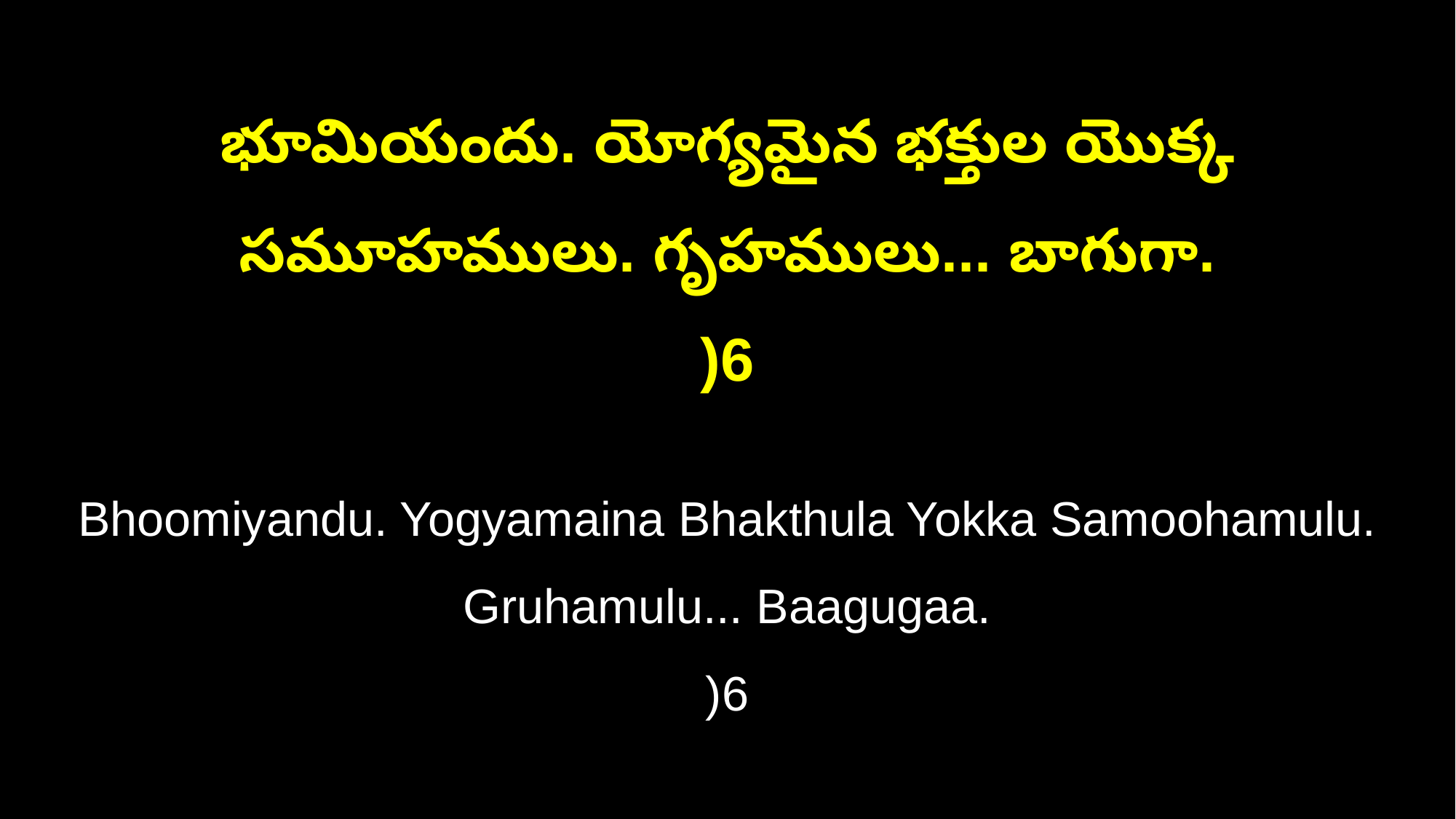

భూమియందు. యోగ్యమైన భక్తుల యొక్క సమూహములు. గృహములు... బాగుగా.
)6
Bhoomiyandu. Yogyamaina Bhakthula Yokka Samoohamulu. Gruhamulu... Baagugaa.
)6